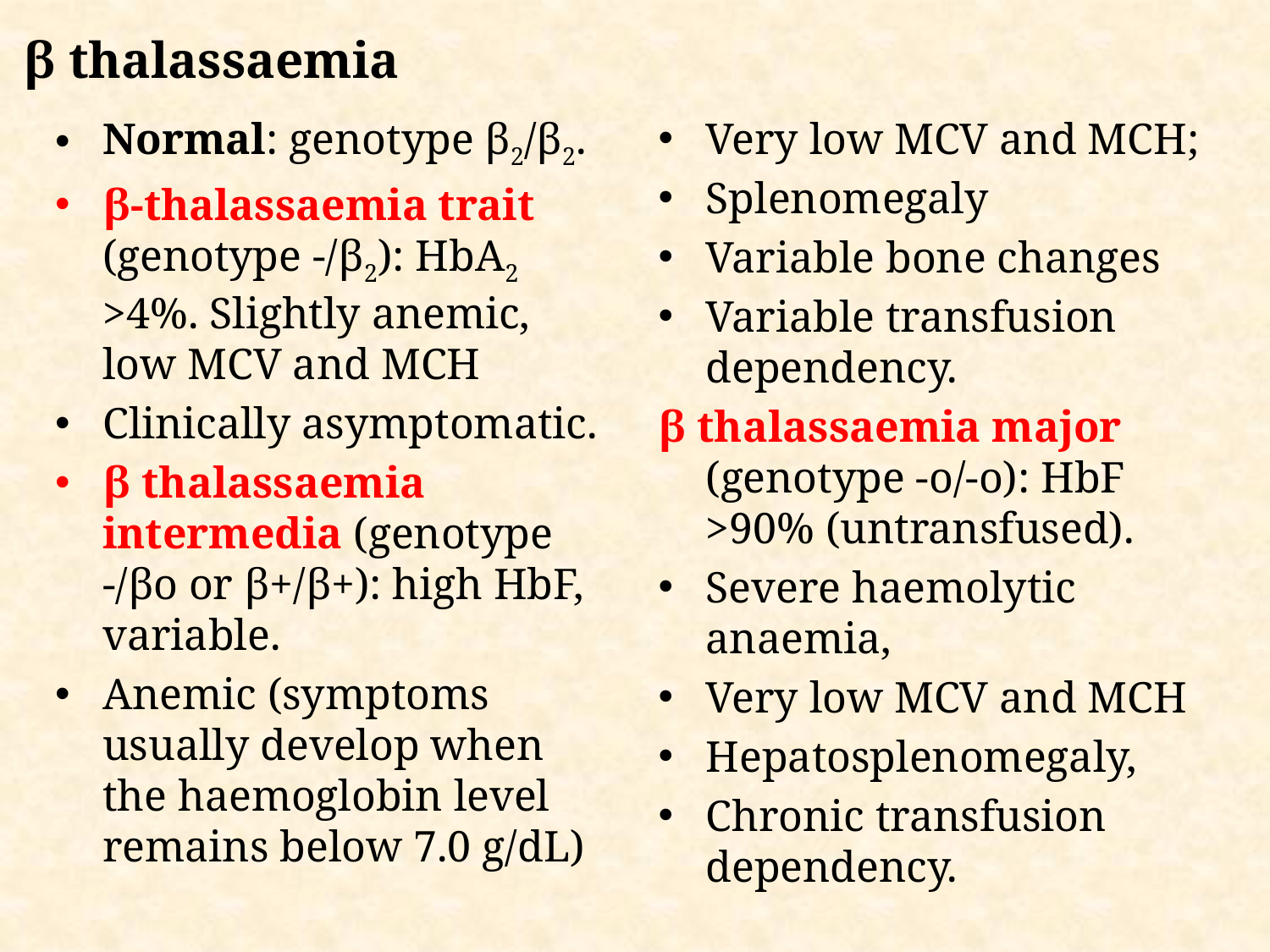

β thalassaemia
Normal: genotype β2/β2.
β-thalassaemia trait (genotype -/β2): HbA2 >4%. Slightly anemic, low MCV and MCH
Clinically asymptomatic.
β thalassaemia intermedia (genotype -/βo or β+/β+): high HbF, variable.
Anemic (symptoms usually develop when the haemoglobin level remains below 7.0 g/dL)

Very low MCV and MCH;
Splenomegaly
Variable bone changes
Variable transfusion dependency.
β thalassaemia major (genotype -o/-o): HbF >90% (untransfused).
Severe haemolytic anaemia,
Very low MCV and MCH
Hepatosplenomegaly,
Chronic transfusion dependency.